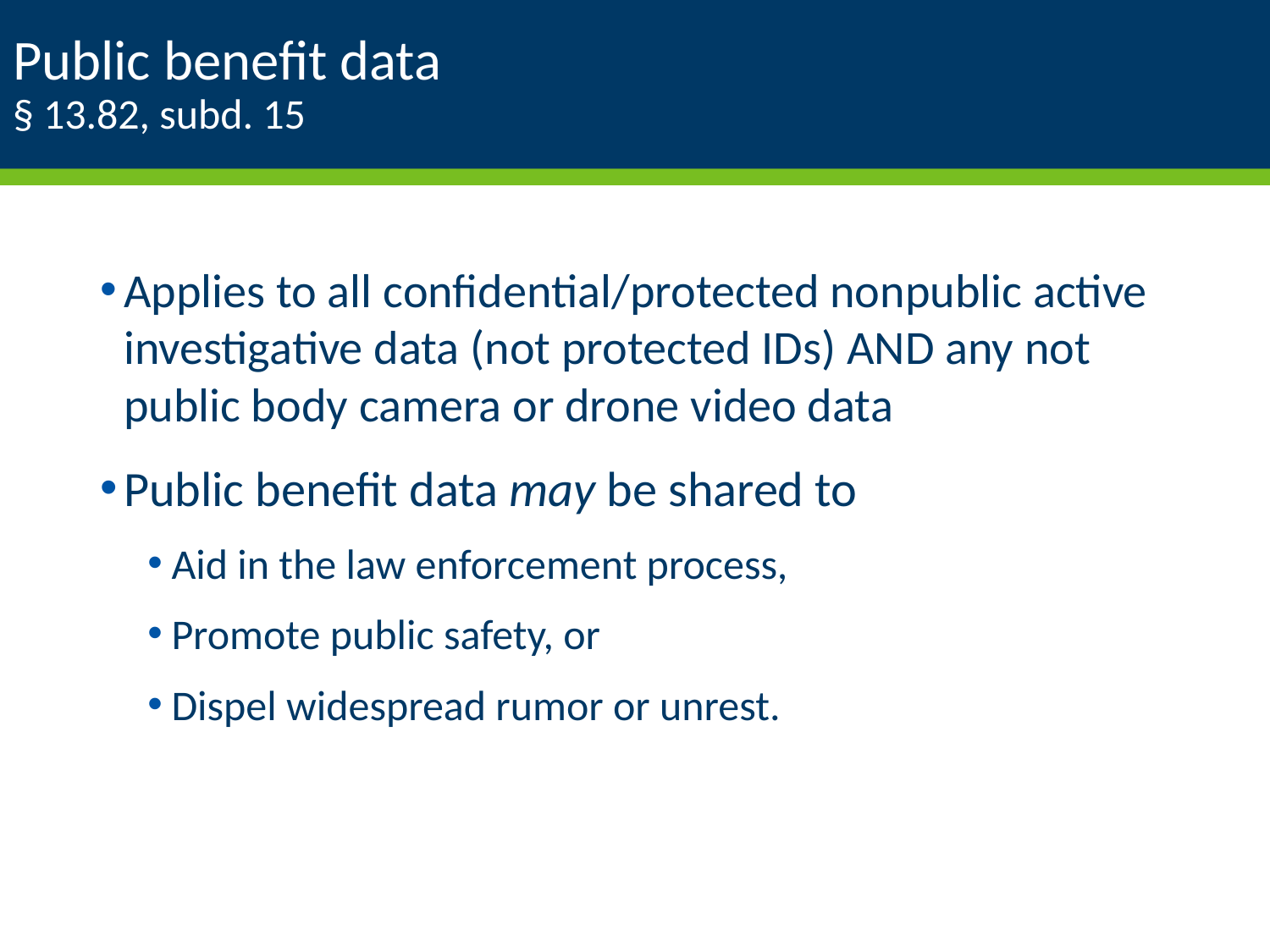

# Public benefit data § 13.82, subd. 15
Applies to all confidential/protected nonpublic active investigative data (not protected IDs) AND any not public body camera or drone video data
Public benefit data may be shared to
Aid in the law enforcement process,
Promote public safety, or
Dispel widespread rumor or unrest.